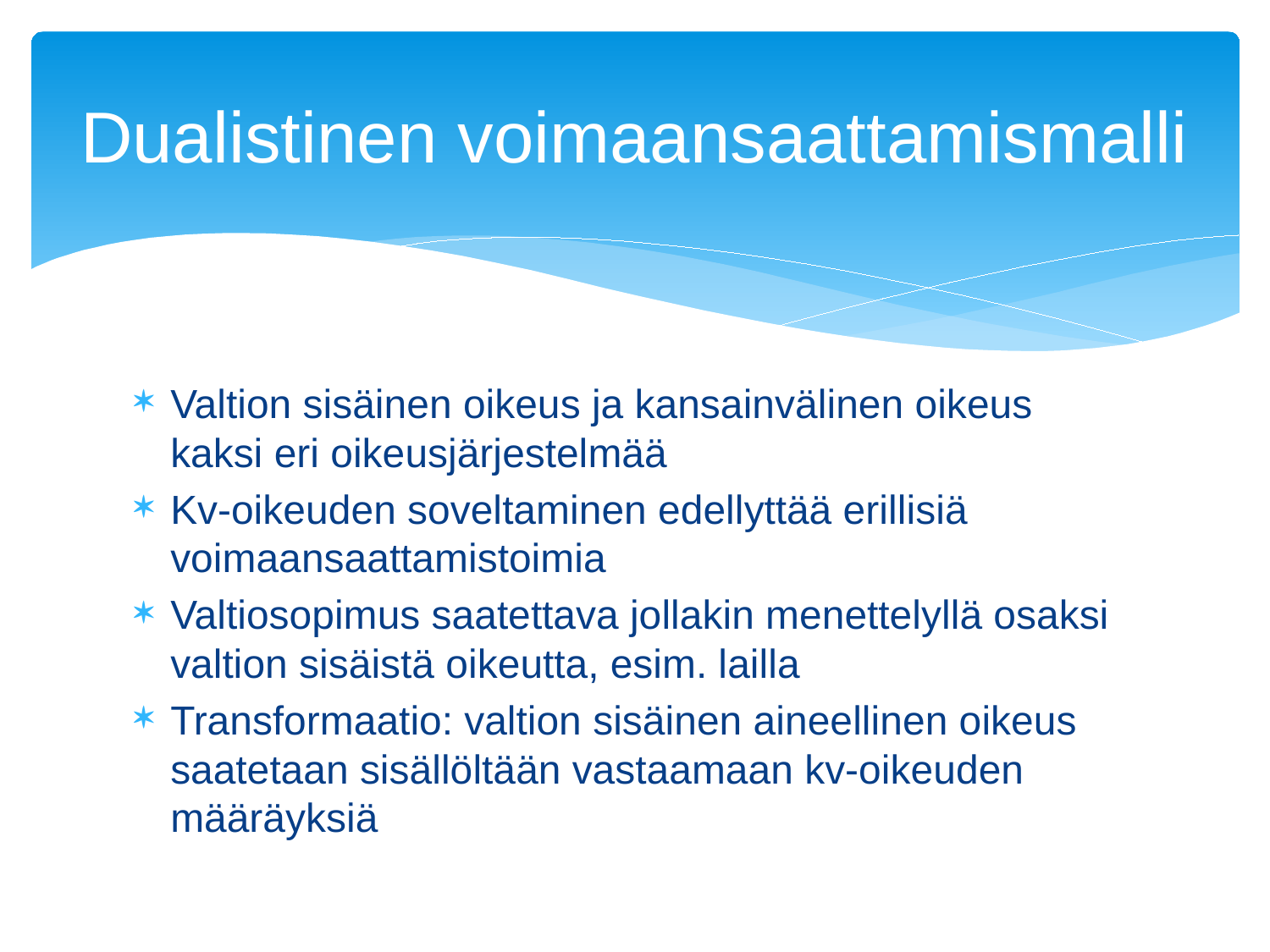

# Dualistinen voimaansaattamismalli
Valtion sisäinen oikeus ja kansainvälinen oikeus kaksi eri oikeusjärjestelmää
Kv-oikeuden soveltaminen edellyttää erillisiä voimaansaattamistoimia
Valtiosopimus saatettava jollakin menettelyllä osaksi valtion sisäistä oikeutta, esim. lailla
Transformaatio: valtion sisäinen aineellinen oikeus saatetaan sisällöltään vastaamaan kv-oikeuden määräyksiä